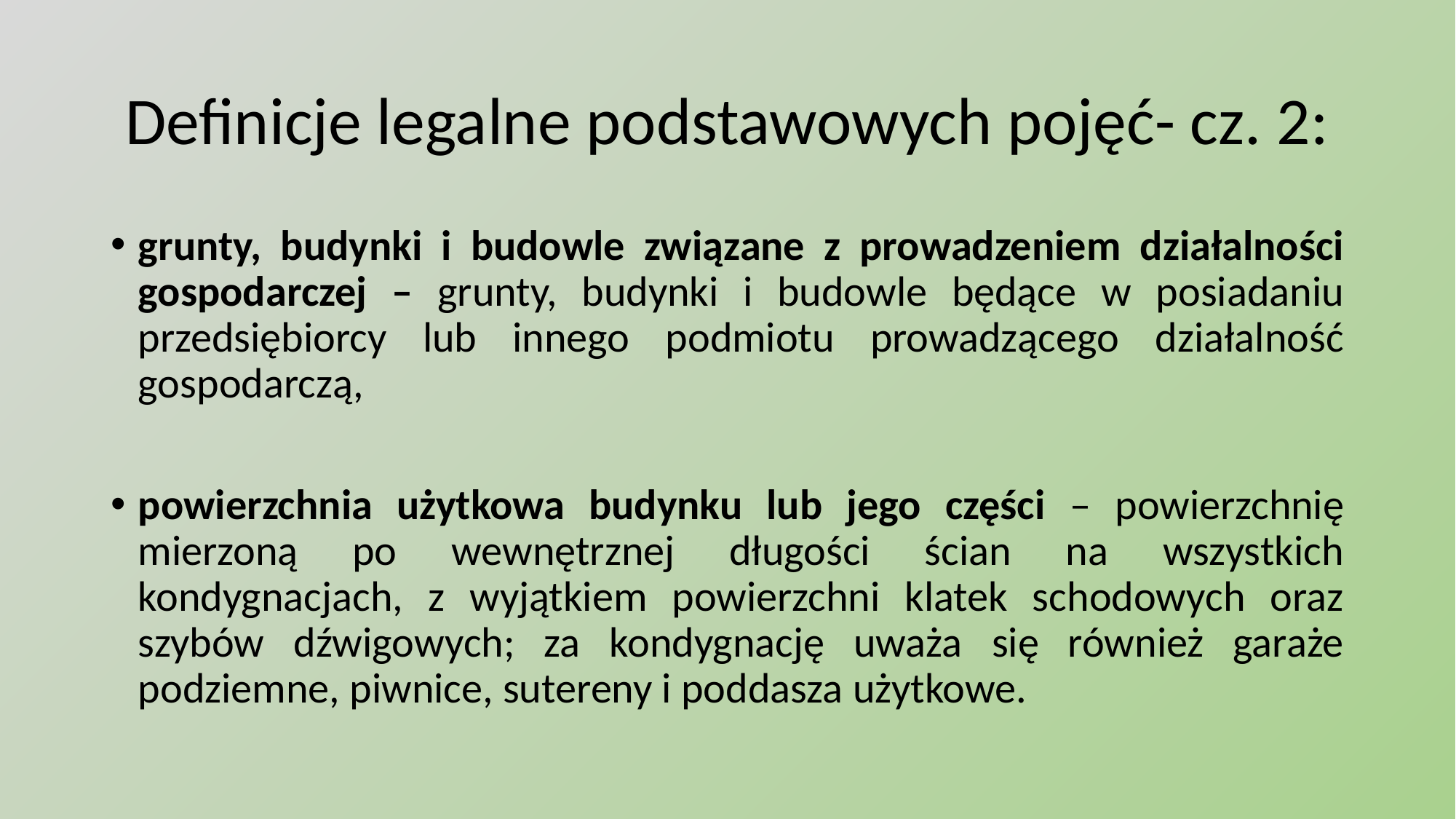

# Definicje legalne podstawowych pojęć- cz. 2:
grunty, budynki i budowle związane z prowadzeniem działalności gospodarczej – grunty, budynki i budowle będące w posiadaniu przedsiębiorcy lub innego podmiotu prowadzącego działalność gospodarczą,

powierzchnia użytkowa budynku lub jego części – powierzchnię mierzoną po wewnętrznej długości ścian na wszystkich kondygnacjach, z wyjątkiem powierzchni klatek schodowych oraz szybów dźwigowych; za kondygnację uważa się również garaże podziemne, piwnice, sutereny i poddasza użytkowe.